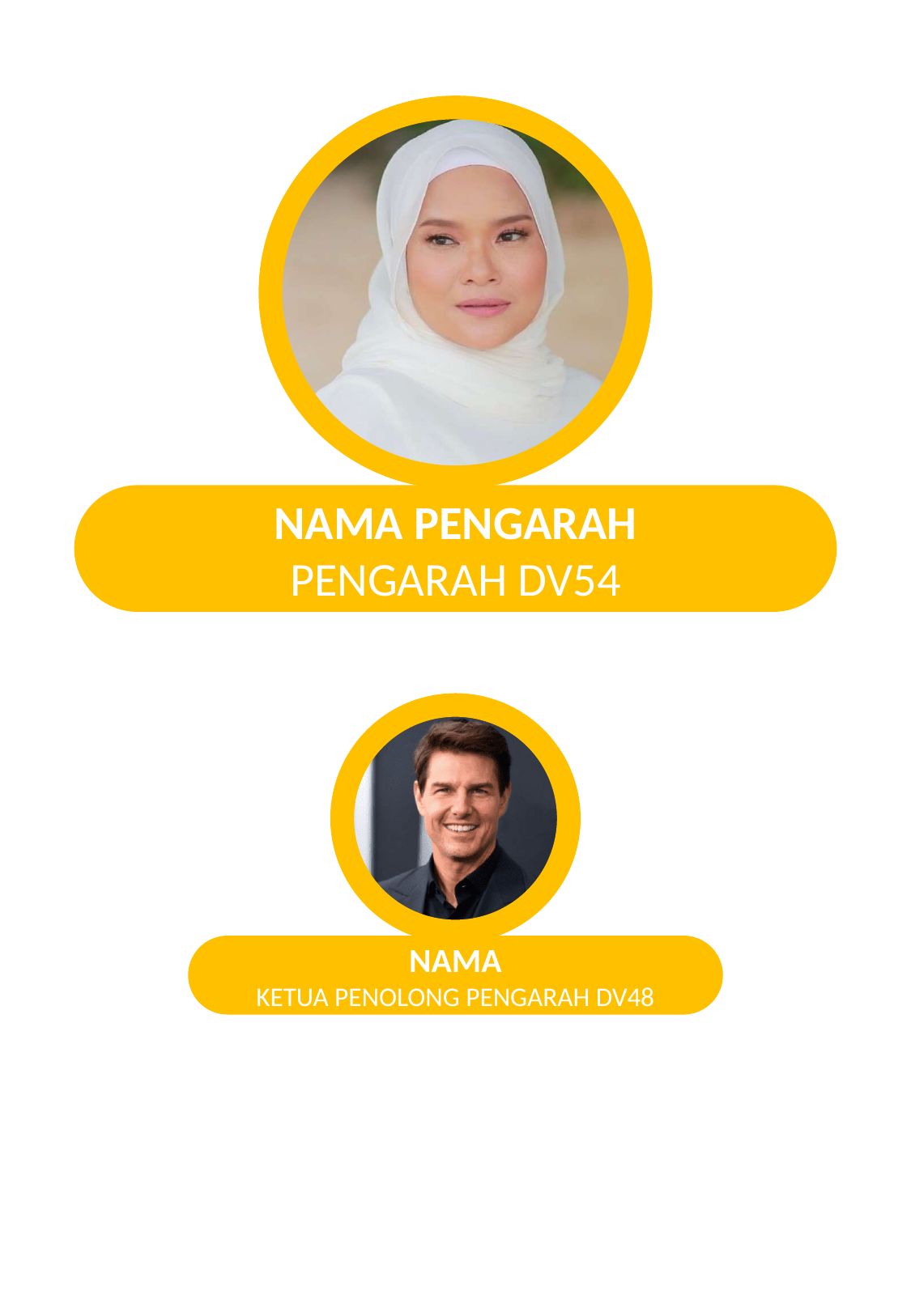

NAMA PENGARAH
PENGARAH DV54

NAMA
KETUA PENOLONG PENGARAH DV48